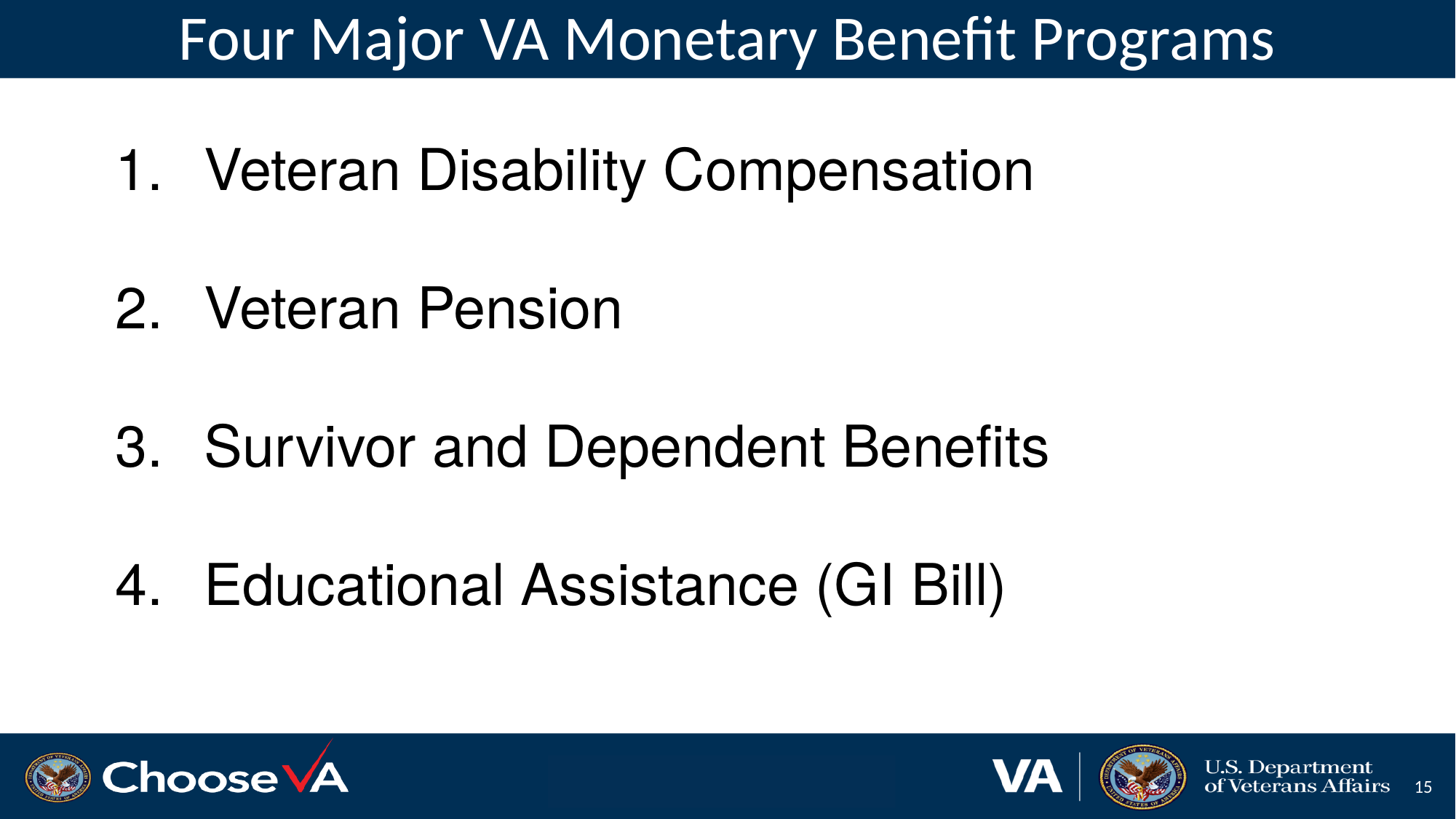

# Four Major VA Monetary Benefit Programs
Veteran Disability Compensation

Veteran Pension

Survivor and Dependent Benefits

Educational Assistance (GI Bill)

15